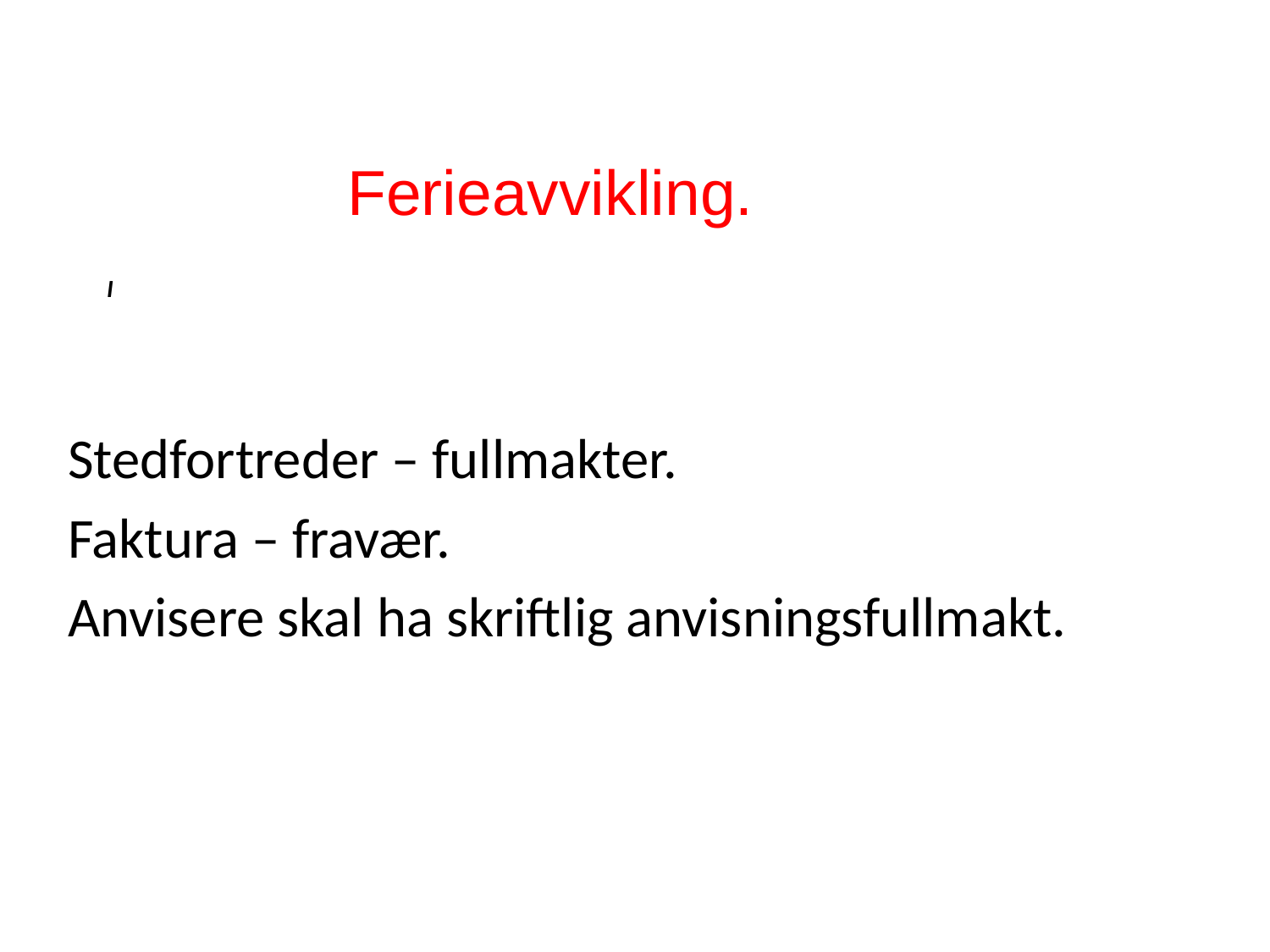

Ferieavvikling.
I
Stedfortreder – fullmakter.
Faktura – fravær.
Anvisere skal ha skriftlig anvisningsfullmakt.